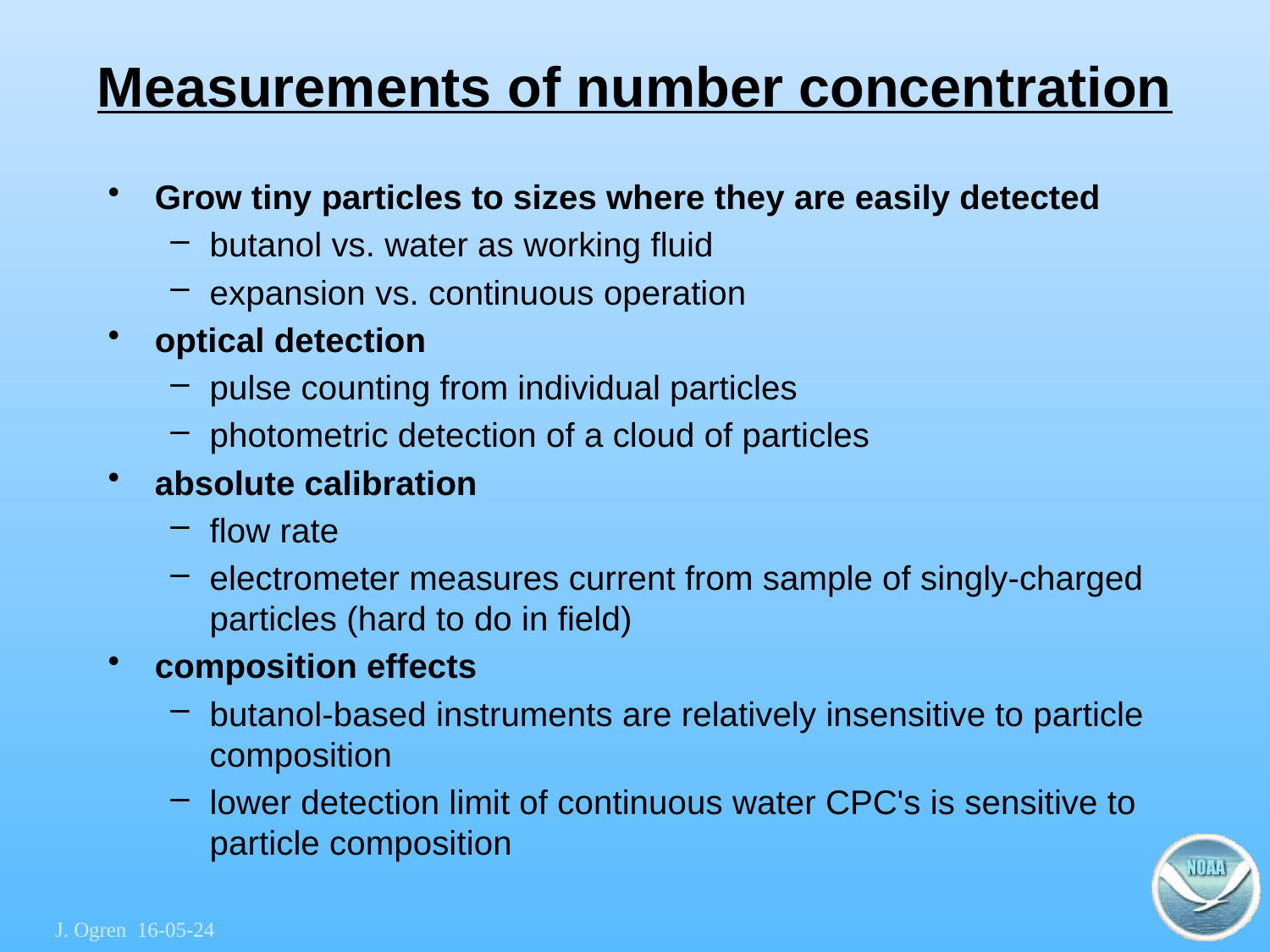

# Measurements of number concentration
Grow tiny particles to sizes where they are easily detected
butanol vs. water as working fluid
expansion vs. continuous operation
optical detection
pulse counting from individual particles
photometric detection of a cloud of particles
absolute calibration
flow rate
electrometer measures current from sample of singly-charged particles (hard to do in field)
composition effects
butanol-based instruments are relatively insensitive to particle composition
lower detection limit of continuous water CPC's is sensitive to particle composition
J. Ogren  16-05-24